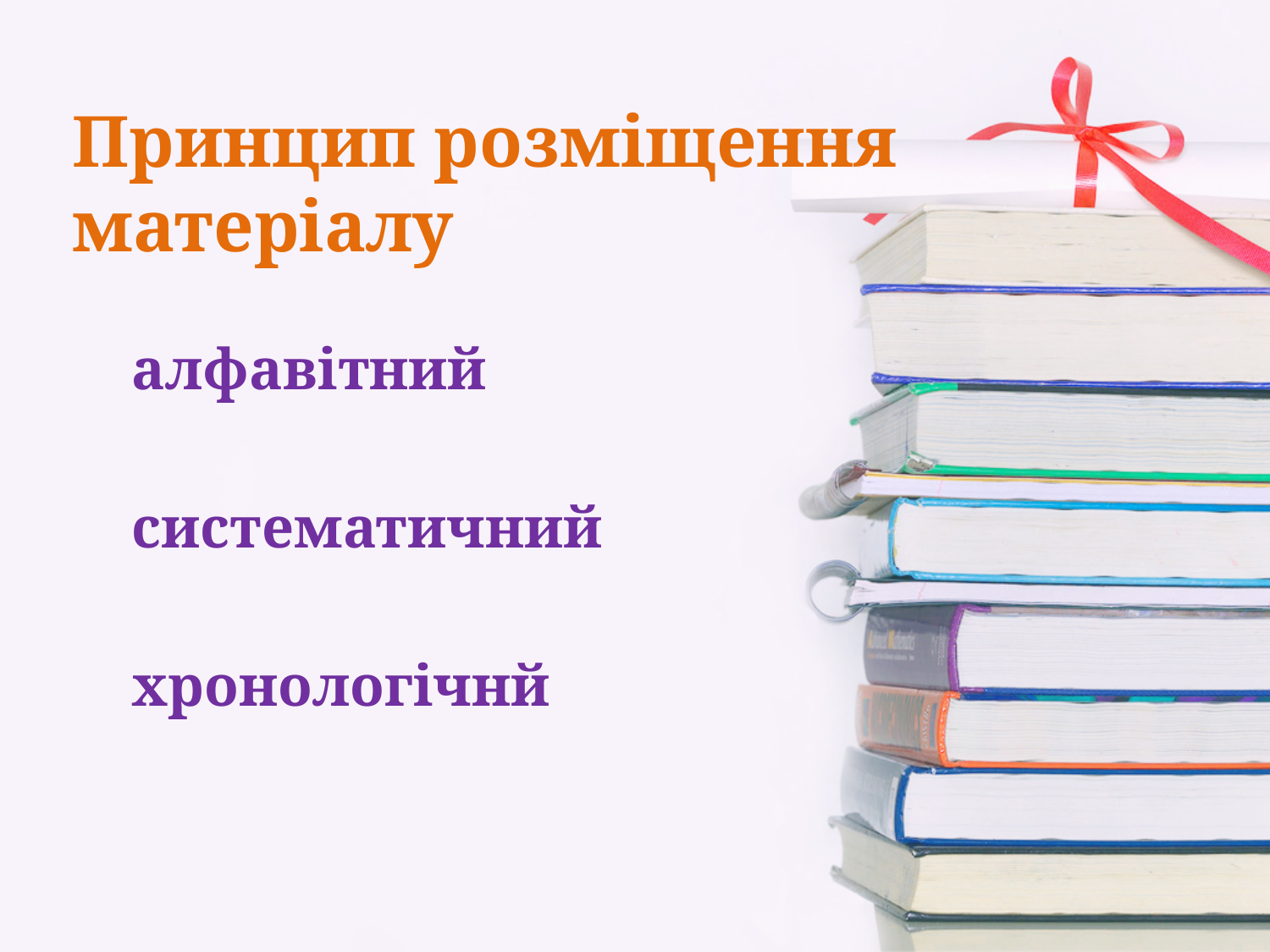

# Принцип розміщення матеріалу
алфавітний

систематичний

хронологічнй